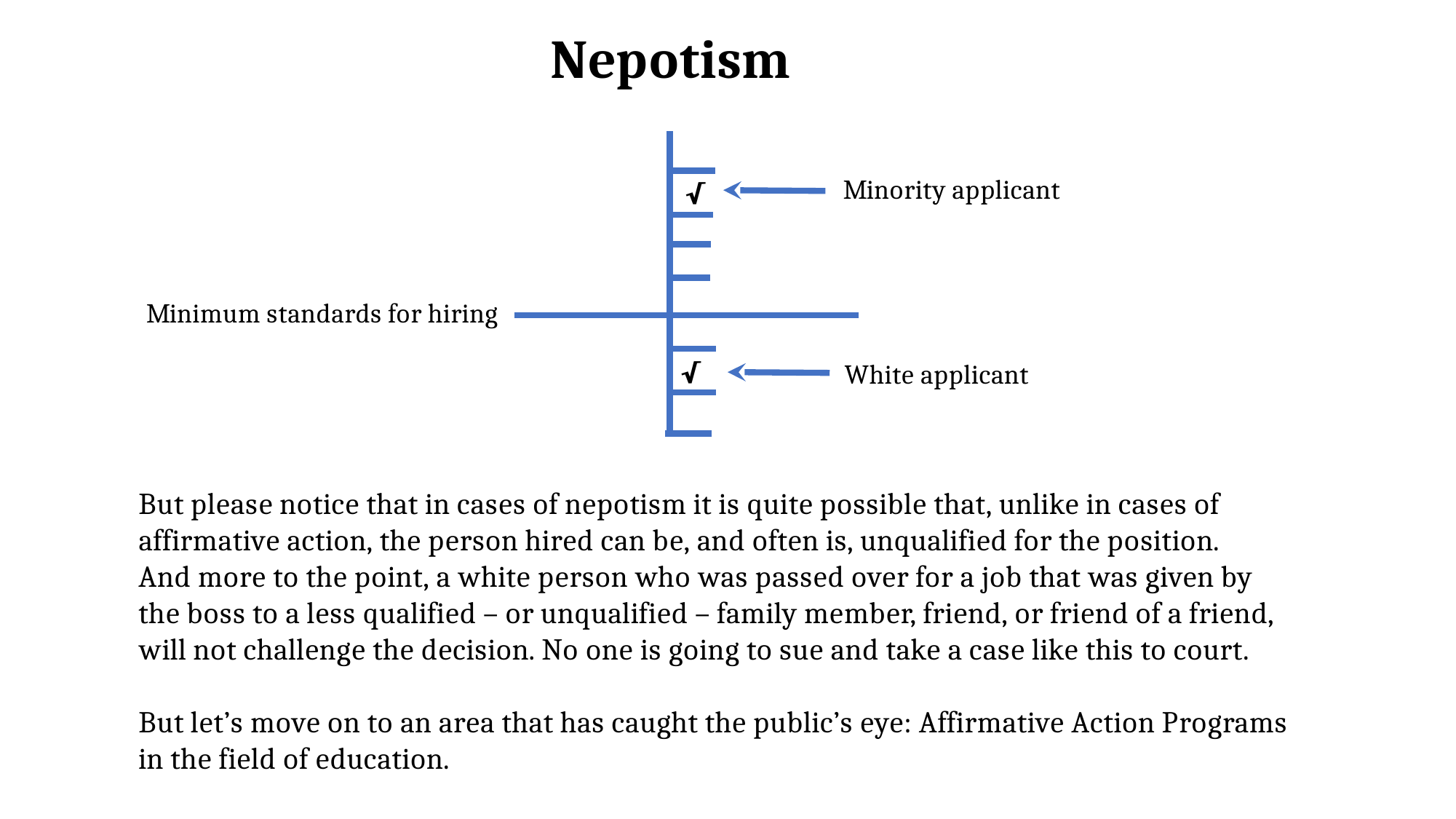

Nepotism
Minority applicant
√
Minimum standards for hiring
√
White applicant
But please notice that in cases of nepotism it is quite possible that, unlike in cases of
affirmative action, the person hired can be, and often is, unqualified for the position.
And more to the point, a white person who was passed over for a job that was given by
the boss to a less qualified – or unqualified – family member, friend, or friend of a friend,
will not challenge the decision. No one is going to sue and take a case like this to court.

But let’s move on to an area that has caught the public’s eye: Affirmative Action Programs
in the field of education.